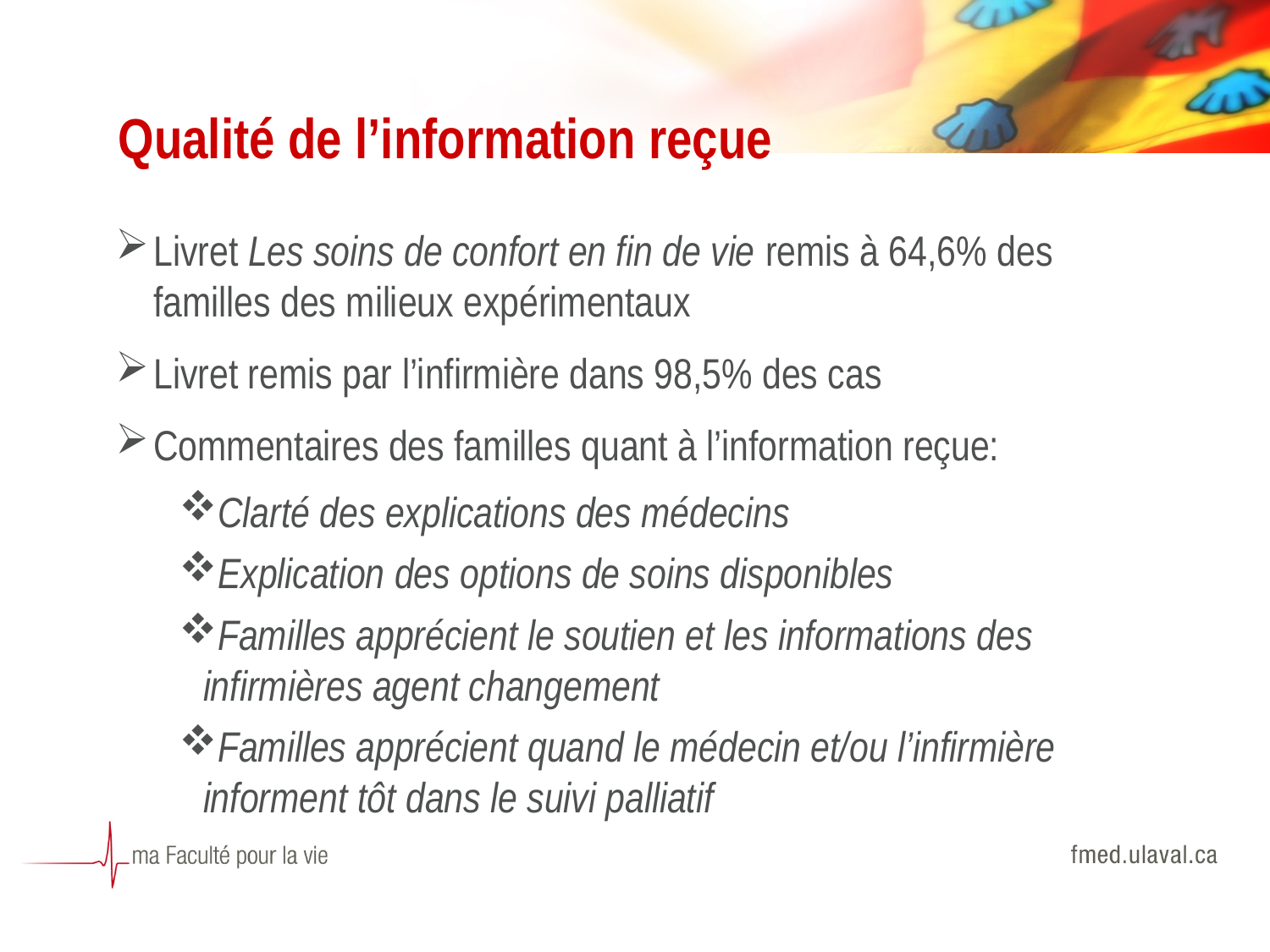

# Qualité de l’information reçue

Livret Les soins de confort en fin de vie remis à 64,6% des familles des milieux expérimentaux
Livret remis par l’infirmière dans 98,5% des cas
Commentaires des familles quant à l’information reçue:
Clarté des explications des médecins
Explication des options de soins disponibles
Familles apprécient le soutien et les informations des infirmières agent changement
Familles apprécient quand le médecin et/ou l’infirmière informent tôt dans le suivi palliatif
39